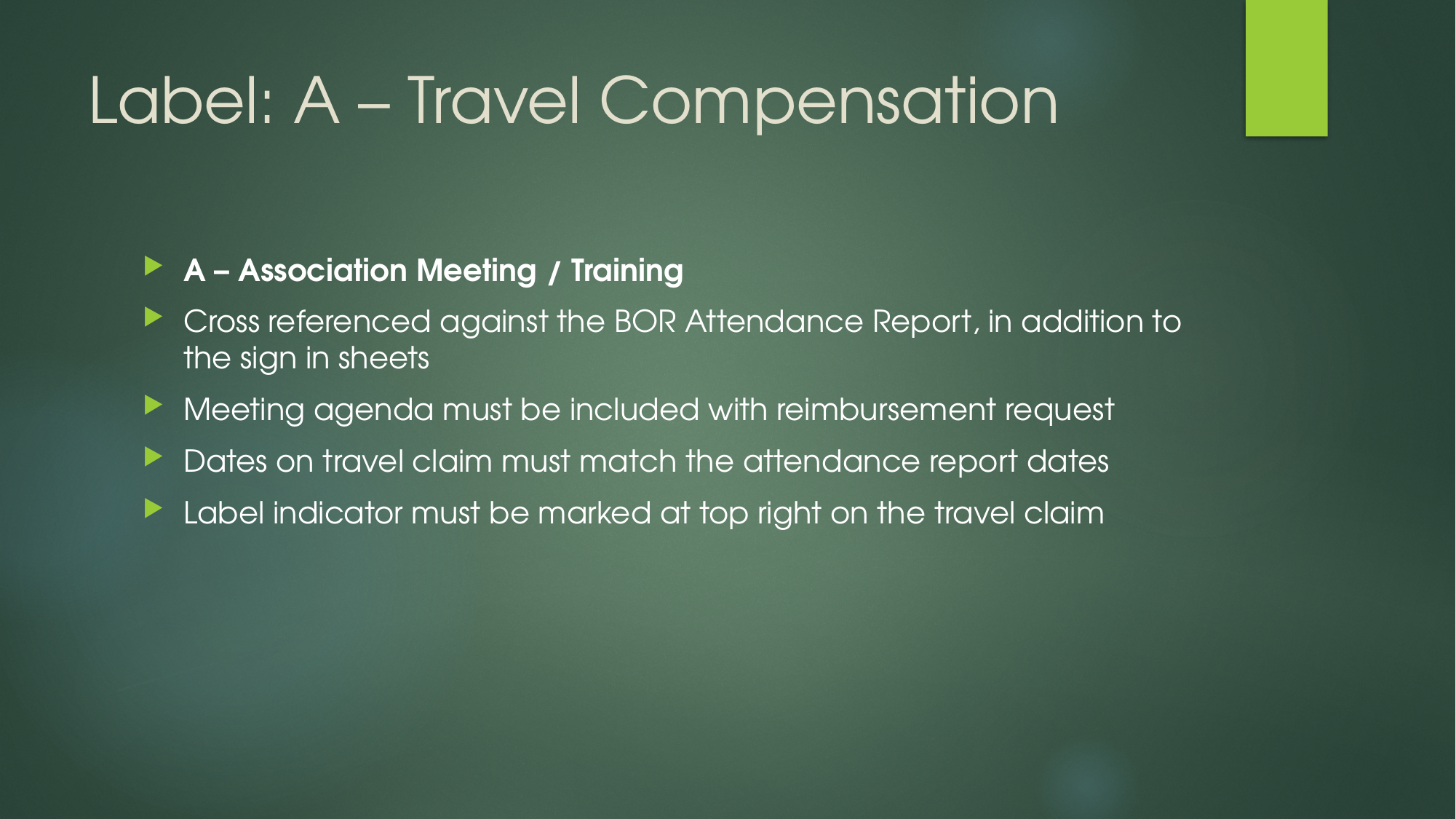

# Label: A – Travel Compensation
A – Association Meeting / Training
Cross referenced against the BOR Attendance Report, in addition to the sign in sheets
Meeting agenda must be included with reimbursement request
Dates on travel claim must match the attendance report dates
Label indicator must be marked at top right on the travel claim